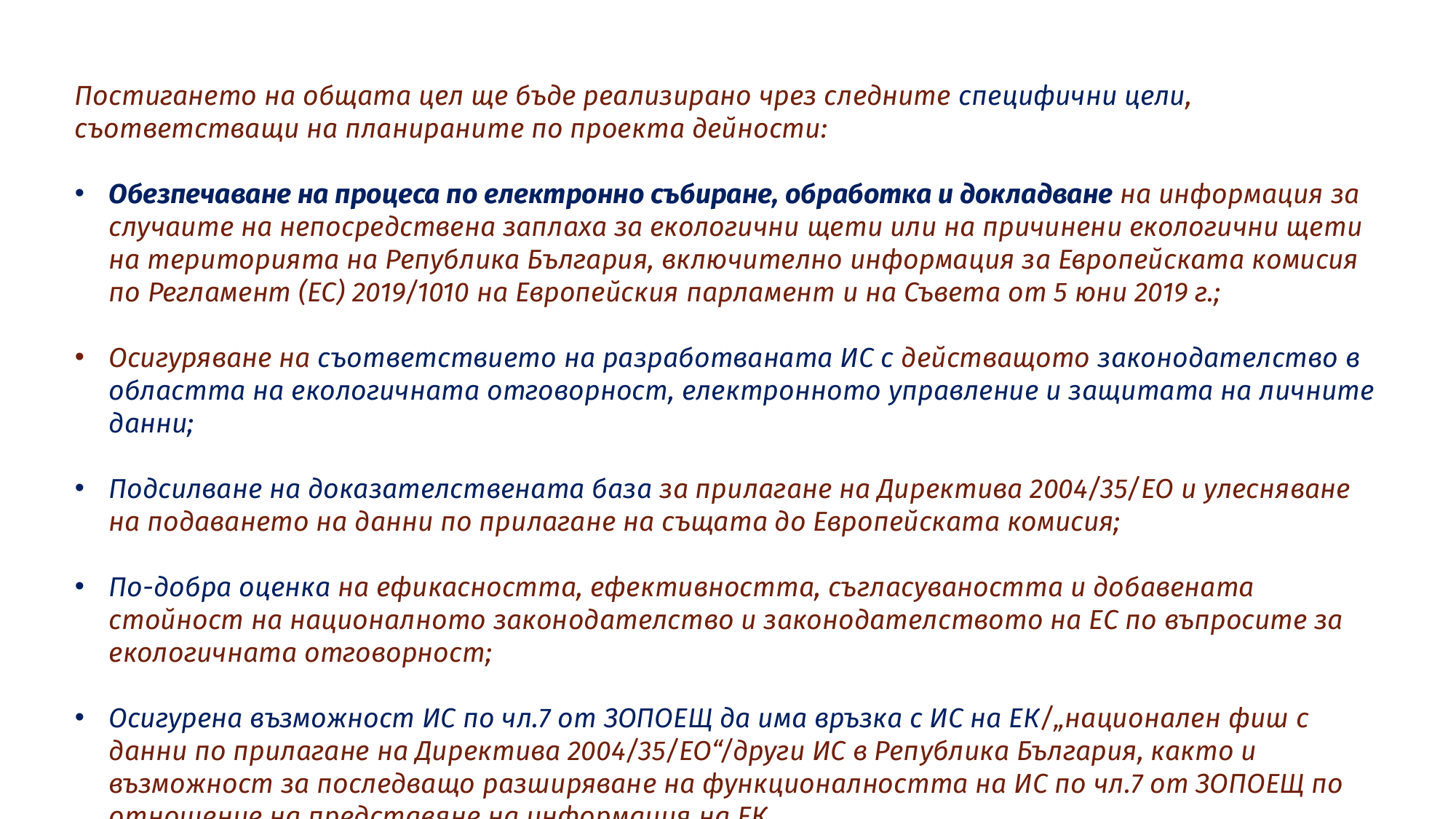

Постигането на общата цел ще бъде реализирано чрез следните специфични цели, съответстващи на планираните по проекта дейности:

Обезпечаване на процеса по електронно събиране, обработка и докладване на информация за случаите на непосредствена заплаха за екологични щети или на причинени екологични щети на територията на Република България, включително информация за Европейската комисия по Регламент (ЕС) 2019/1010 на Европейския парламент и на Съвета от 5 юни 2019 г.;

Осигуряване на съответствието на разработваната ИС с действащото законодателство в областта на екологичната отговорност, електронното управление и защитата на личните данни;

Подсилване на доказателствената база за прилагане на Директива 2004/35/ЕО и улесняване на подаването на данни по прилагане на същата до Европейската комисия;

По-добра оценка на ефикасността, ефективността, съгласуваността и добавената стойност на националното законодателство и законодателството на ЕС по въпросите за екологичната отговорност;

Осигурена възможност ИС по чл.7 от ЗОПОЕЩ да има връзка с ИС на ЕК/„национален фиш с данни по прилагане на Директива 2004/35/ЕО“/други ИС в Република България, както и възможност за последващо разширяване на функционалността на ИС по чл.7 от ЗОПОЕЩ по отношение на представяне на информация на ЕК.